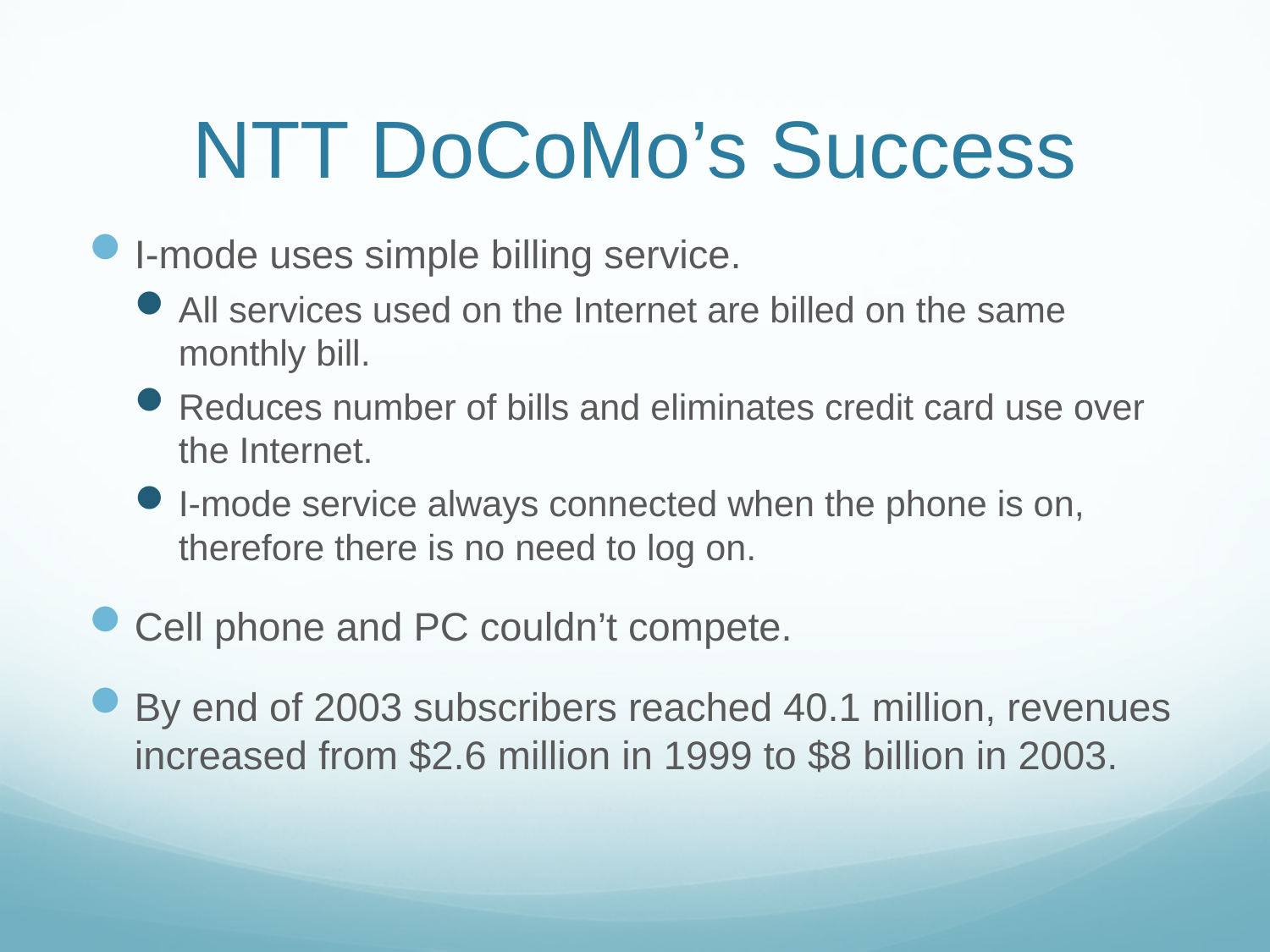

# NTT DoCoMo’s Success
I-mode uses simple billing service.
All services used on the Internet are billed on the same monthly bill.
Reduces number of bills and eliminates credit card use over the Internet.
I-mode service always connected when the phone is on, therefore there is no need to log on.
Cell phone and PC couldn’t compete.
By end of 2003 subscribers reached 40.1 million, revenues increased from $2.6 million in 1999 to $8 billion in 2003.